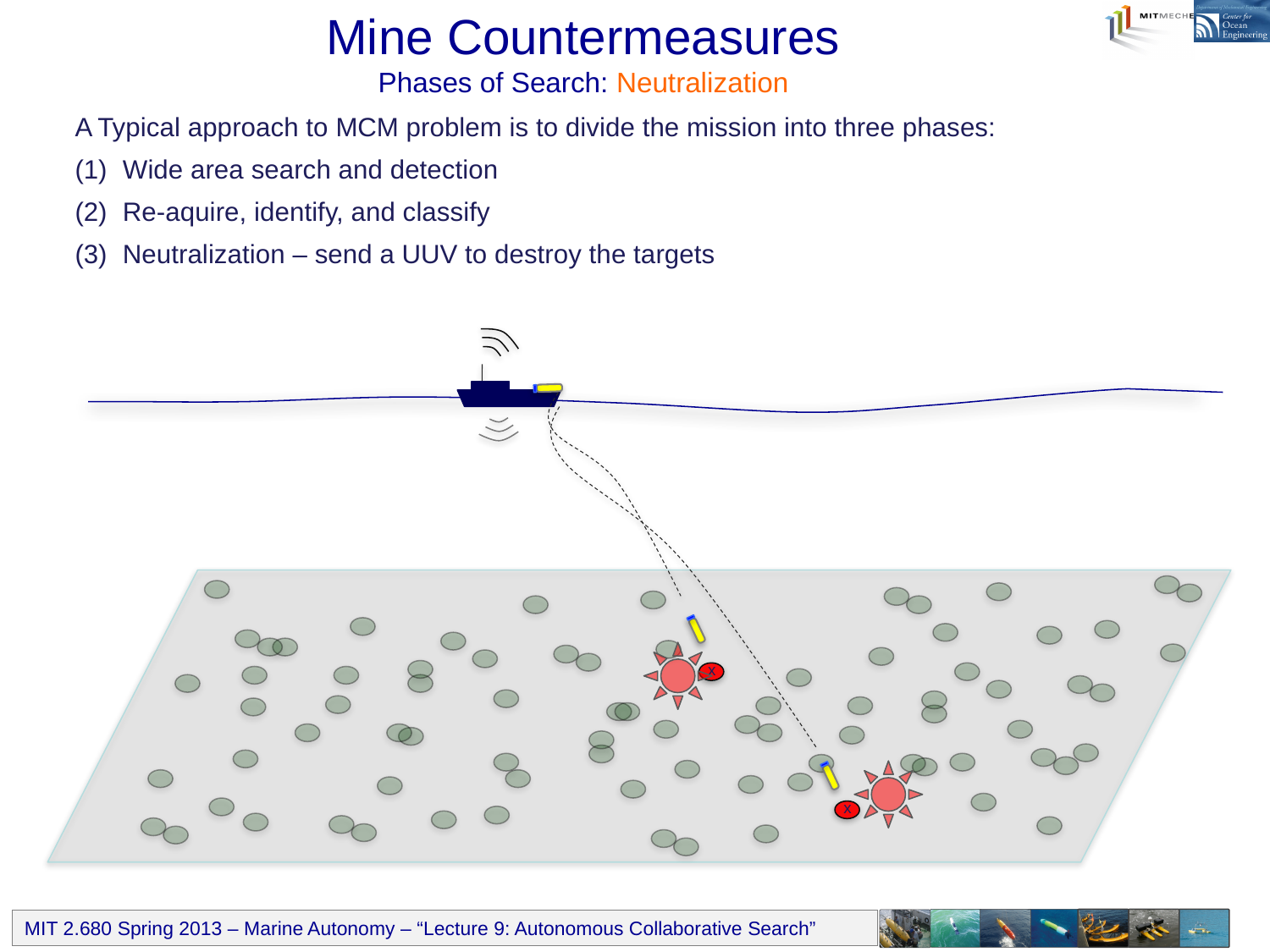

# Mine Countermeasures Phases of Search: Neutralization
A Typical approach to MCM problem is to divide the mission into three phases:
Wide area search and detection
Re-aquire, identify, and classify
Neutralization – send a UUV to destroy the targets

x

x